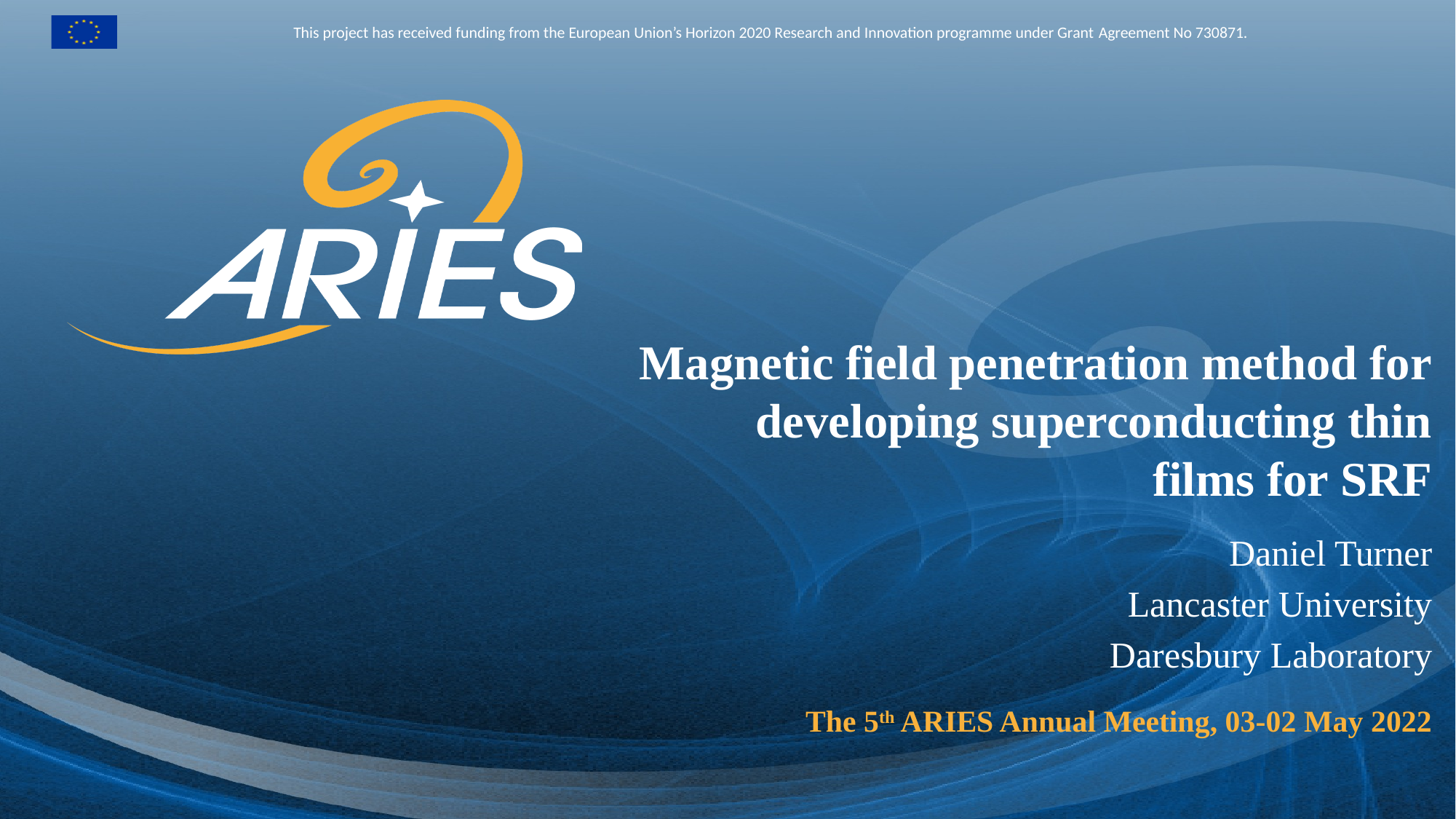

Magnetic field penetration method for developing superconducting thin films for SRF
Daniel Turner
Lancaster University
Daresbury Laboratory
The 5th ARIES Annual Meeting, 03-02 May 2022